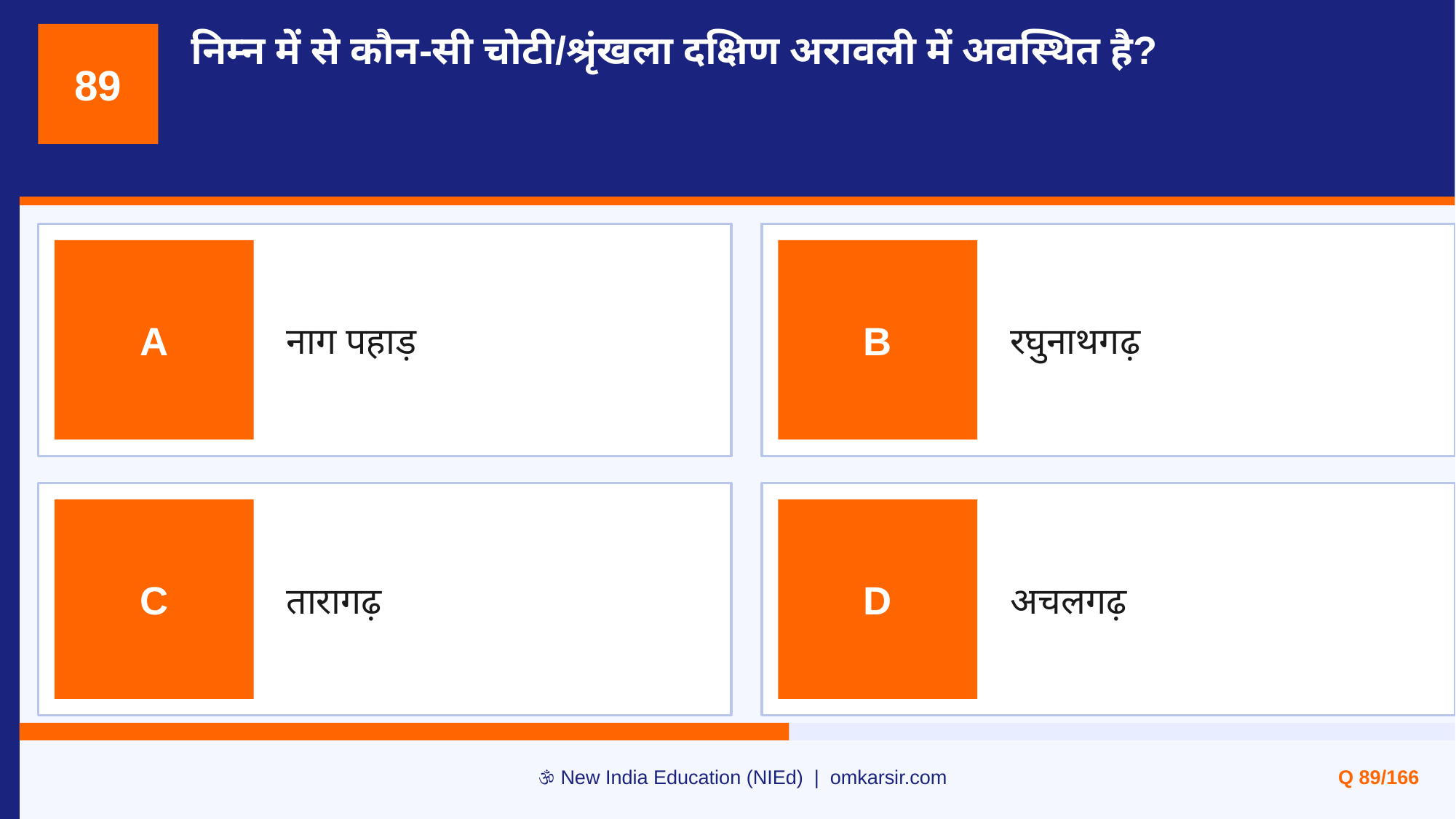

निम्न में से कौन-सी चोटी/श्रृंखला दक्षिण अरावली में अवस्थित है?
89

नाग पहाड़
रघुनाथगढ़
A
B

तारागढ़
अचलगढ़
C
D

🕉️ New India Education (NIEd)  |  omkarsir.com
Q 89/166